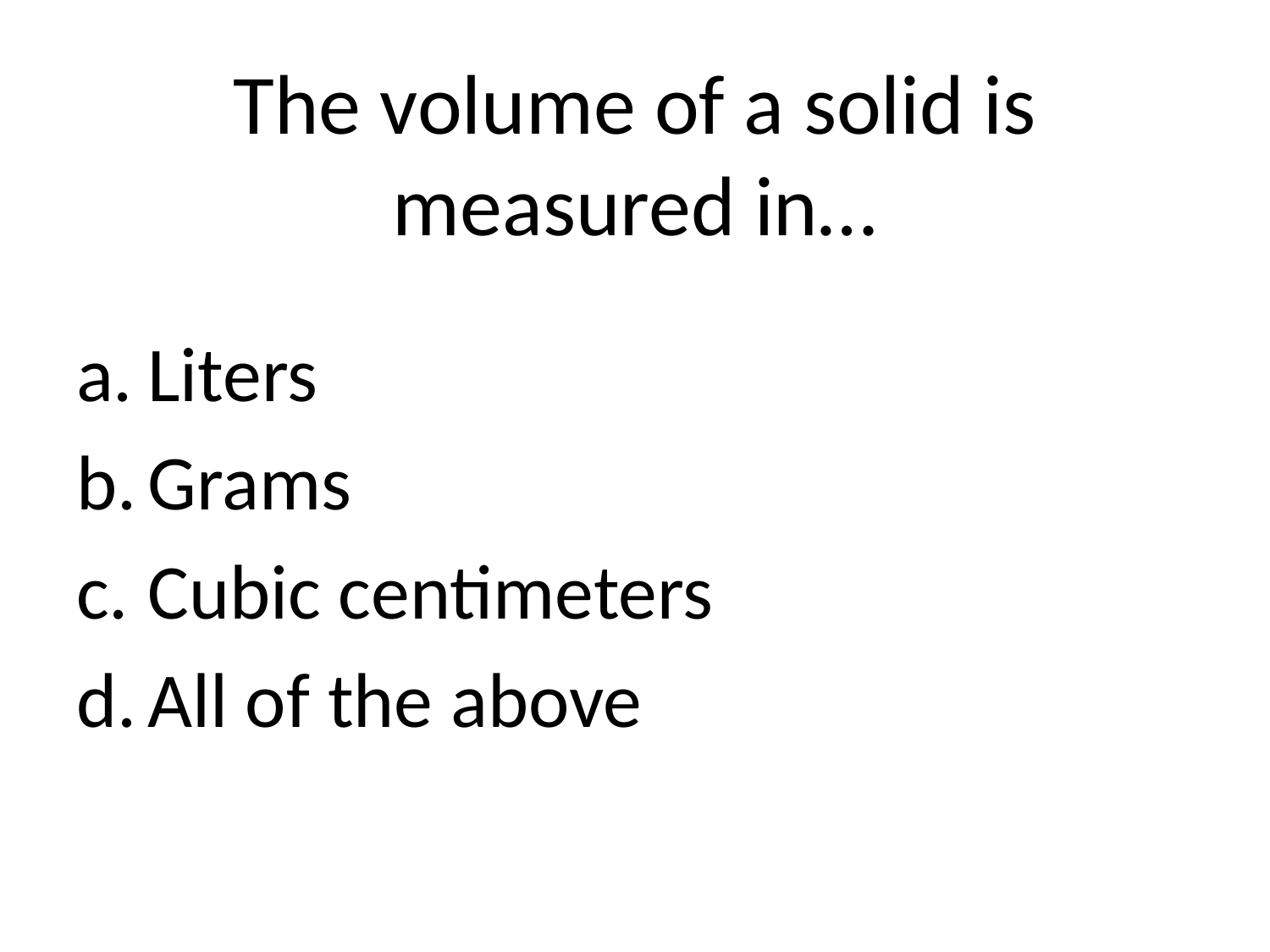

# The volume of a solid is measured in…
Liters
Grams
Cubic centimeters
All of the above